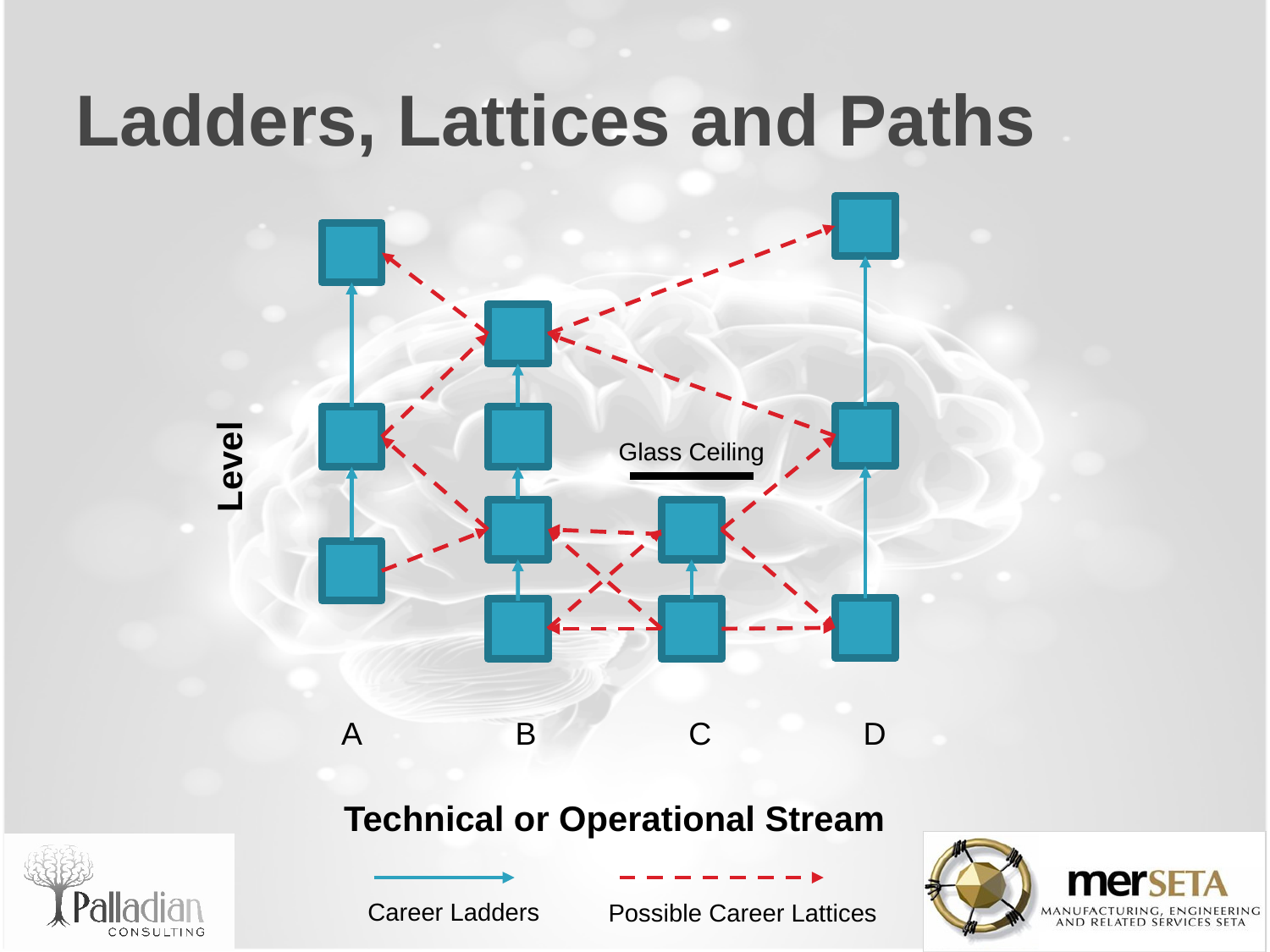

# Ladders, Lattices and Paths

Glass Ceiling
Level

A
B
C
D
Technical or Operational Stream
Career Ladders
Possible Career Lattices